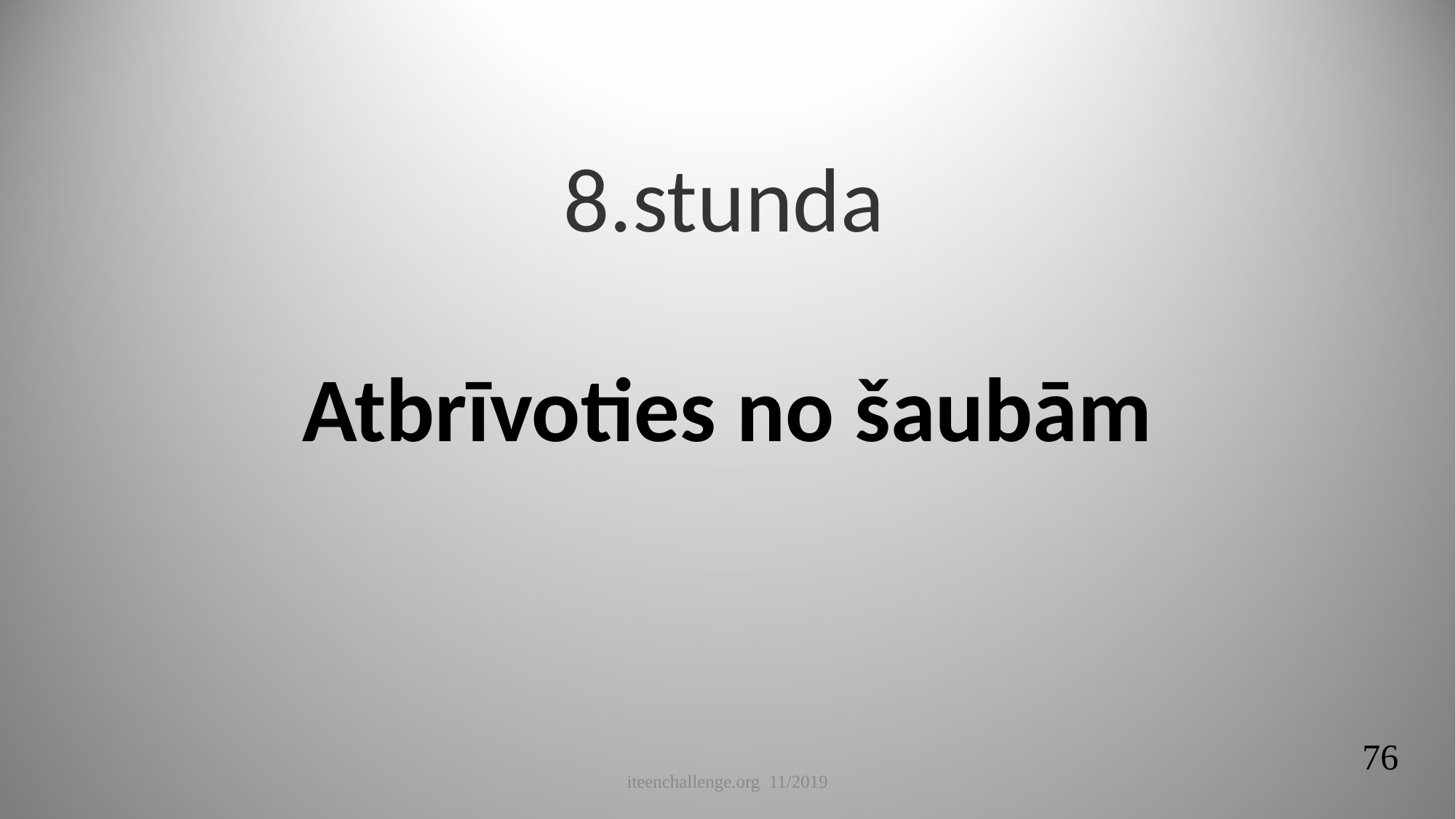

8.stunda
# Atbrīvoties no šaubām
76
iteenchallenge.org  11/2019